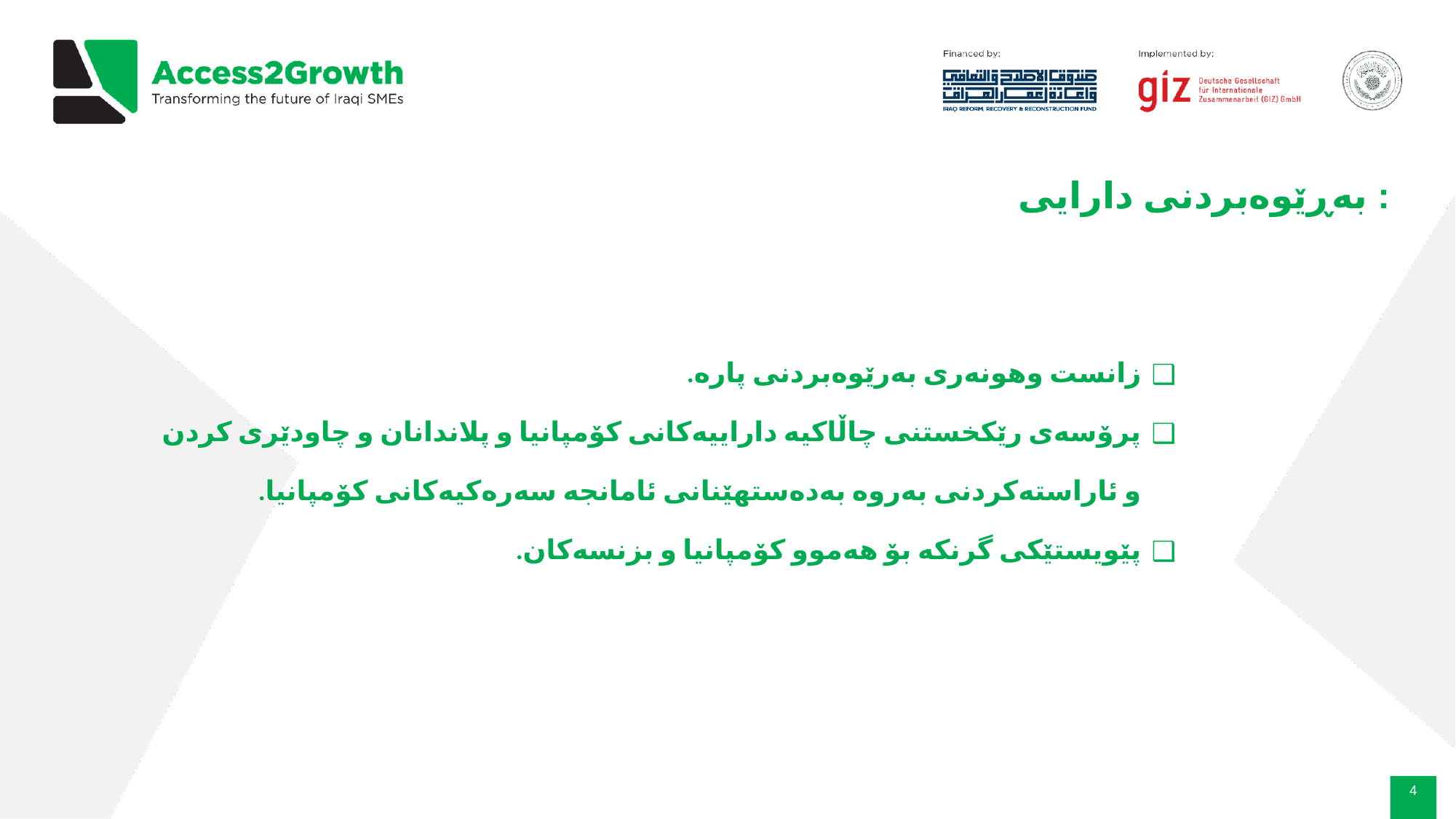

# بەڕێوەبردنى دارایى :
زانست وهونەرى بەرێوەبردنى پارە.
پرۆسەى رێکخستنى چاڵاکیە داراییەکانى کۆمپانیا و پلاندانان و چاودێرى کردن و ئاراستەکردنى بەروە بەدەستهێنانى ئامانجە سەرەکیەکانى کۆمپانیا.
پێویستێکى گرنکە بۆ هەموو کۆمپانیا و بزنسەکان.
4